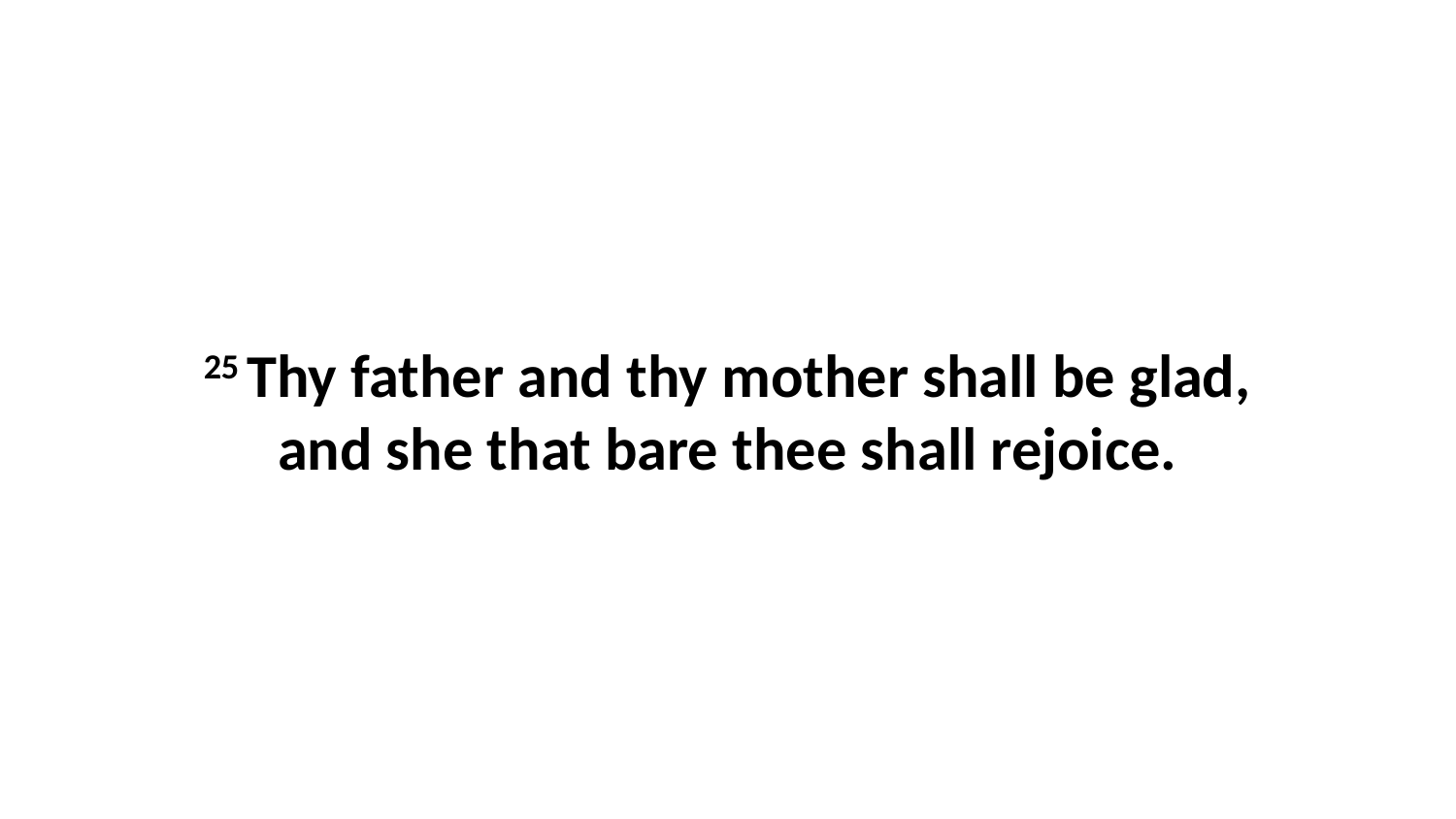

25 Thy father and thy mother shall be glad, and she that bare thee shall rejoice.